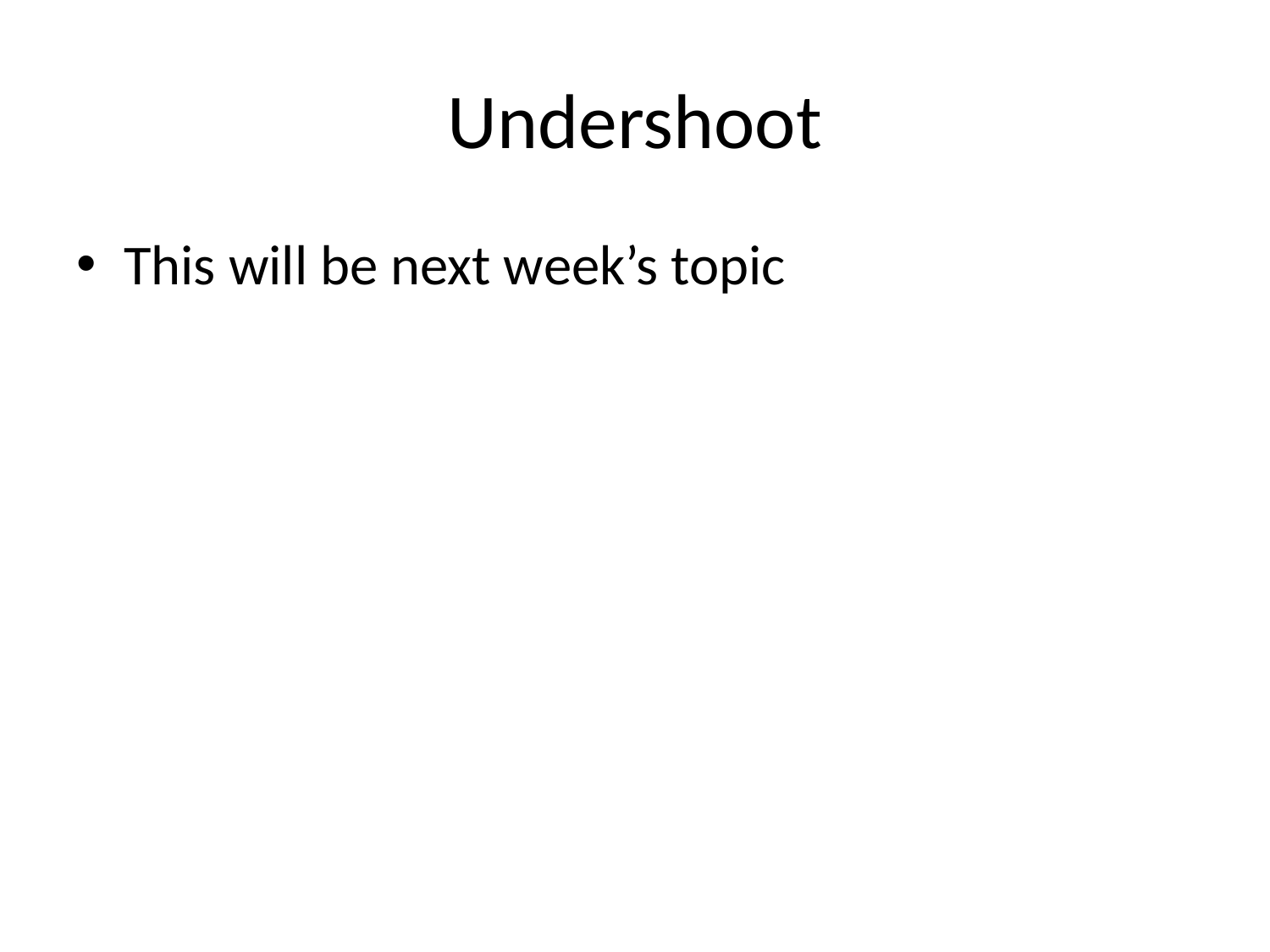

# Undershoot
This will be next week’s topic